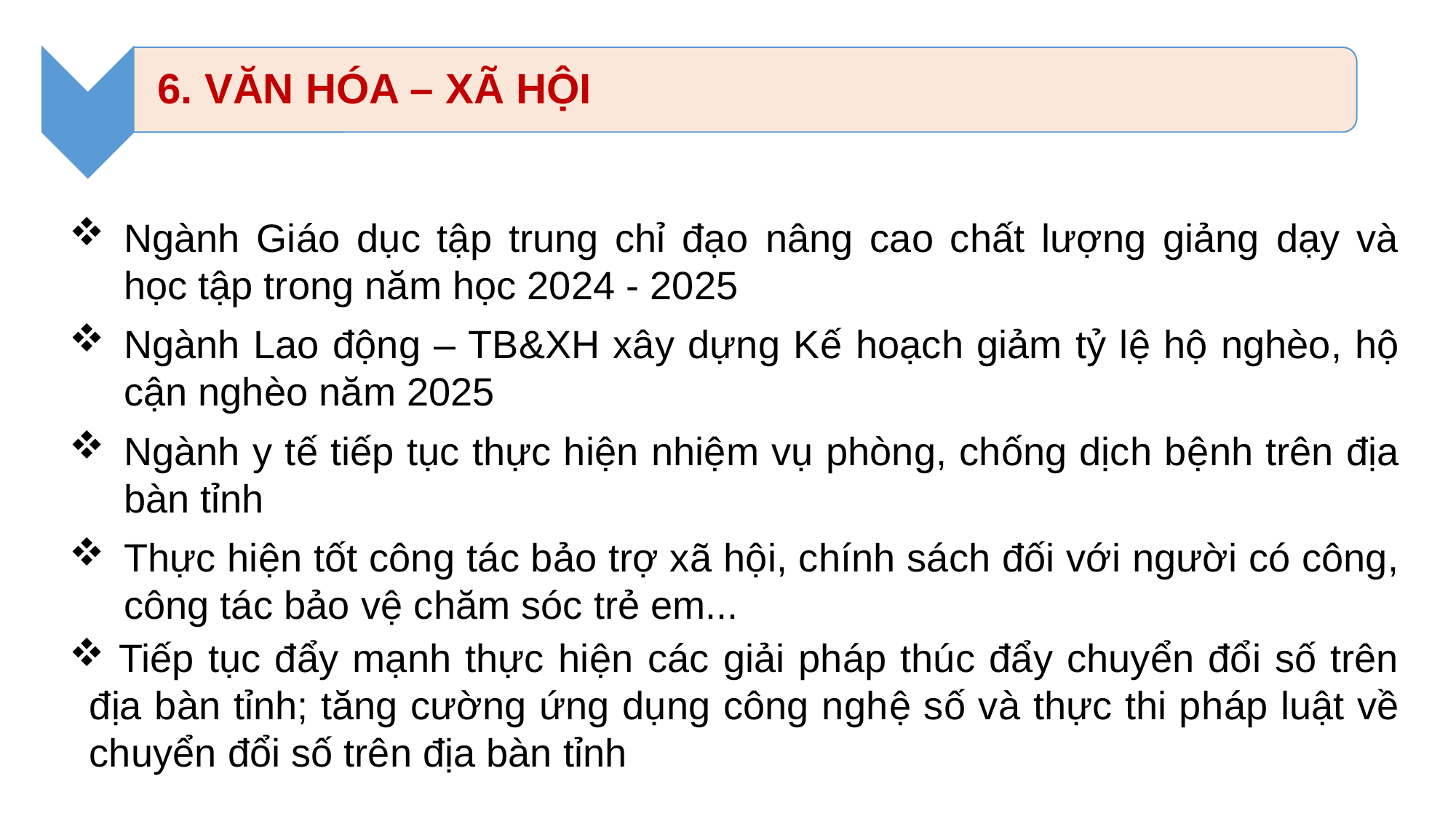

6. VĂN HÓA – XÃ HỘI
Ngành Giáo dục tập trung chỉ đạo nâng cao chất lượng giảng dạy và học tập trong năm học 2024 - 2025
Ngành Lao động – TB&XH xây dựng Kế hoạch giảm tỷ lệ hộ nghèo, hộ cận nghèo năm 2025
Ngành y tế tiếp tục thực hiện nhiệm vụ phòng, chống dịch bệnh trên địa bàn tỉnh
Thực hiện tốt công tác bảo trợ xã hội, chính sách đối với người có công, công tác bảo vệ chăm sóc trẻ em...
 Tiếp tục đẩy mạnh thực hiện các giải pháp thúc đẩy chuyển đổi số trên địa bàn tỉnh; tăng cường ứng dụng công nghệ số và thực thi pháp luật về chuyển đổi số trên địa bàn tỉnh